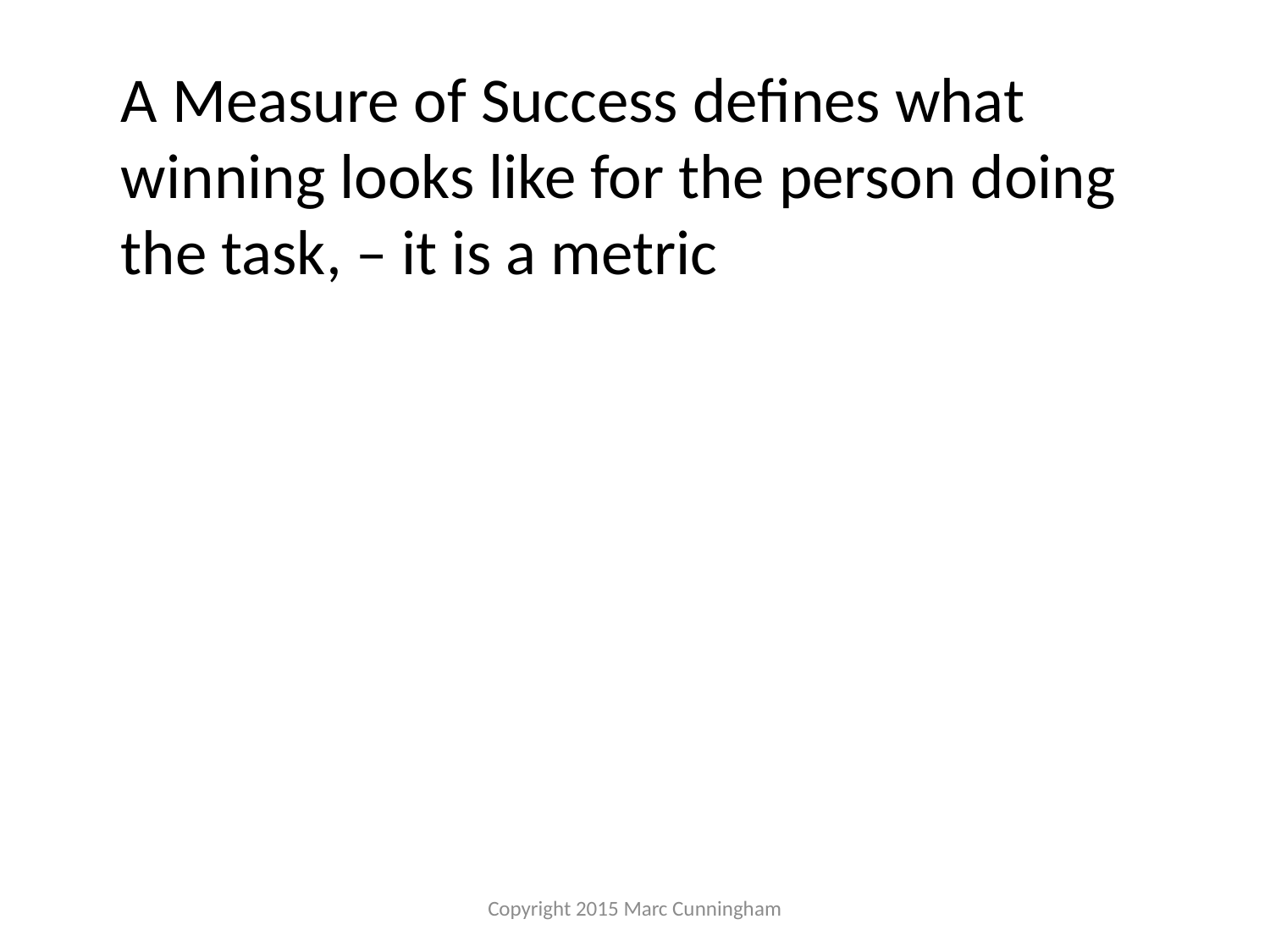

#
A Measure of Success defines what winning looks like for the person doing the task, – it is a metric

Copyright 2015 Marc Cunningham